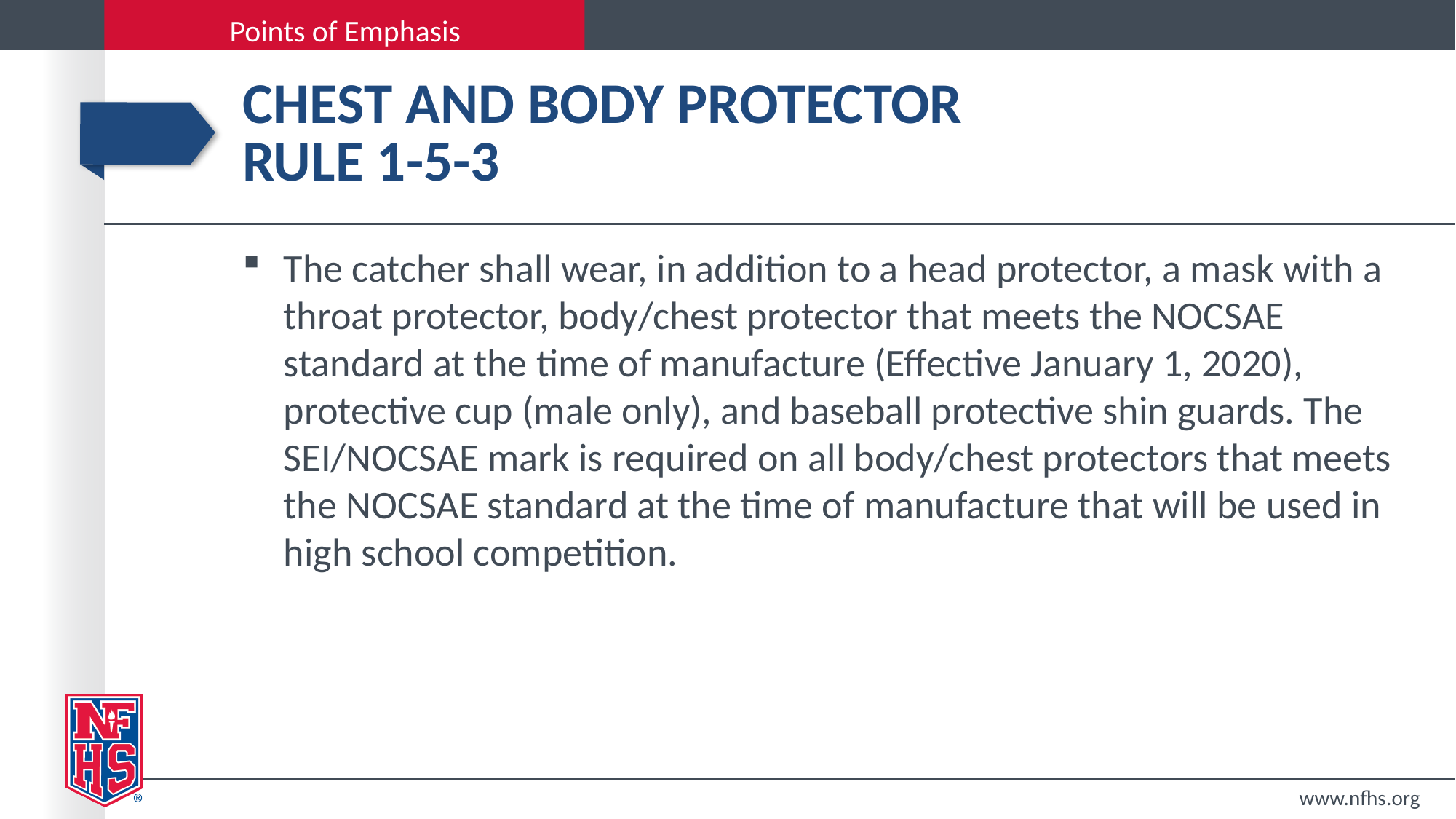

# Chest and body protector Rule 1-5-3
The catcher shall wear, in addition to a head protector, a mask with a throat protector, body/chest protector that meets the NOCSAE standard at the time of manufacture (Effective January 1, 2020), protective cup (male only), and baseball protective shin guards. The SEI/NOCSAE mark is required on all body/chest protectors that meets the NOCSAE standard at the time of manufacture that will be used in high school competition.

www.nfhs.org